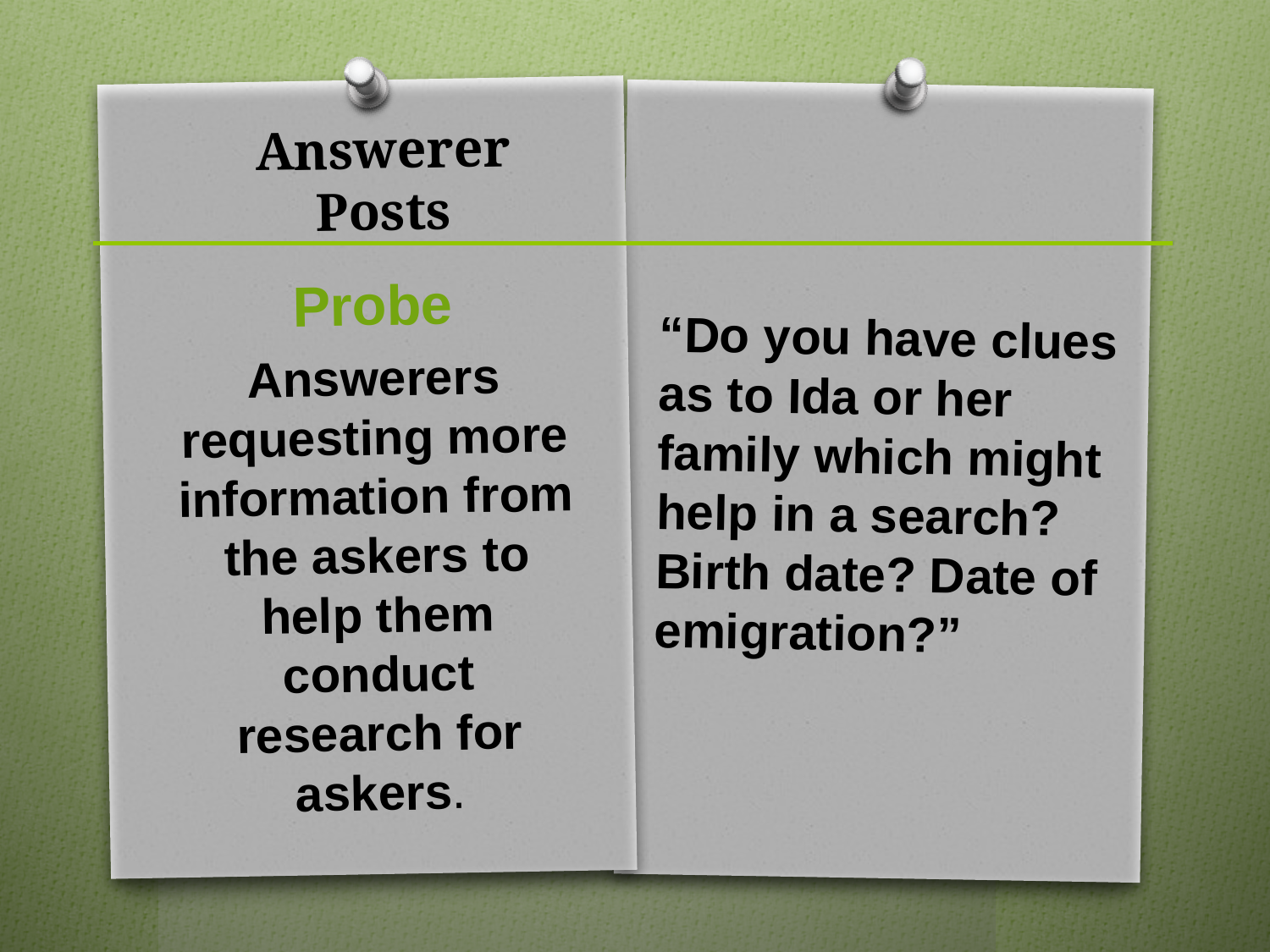

# Answerer Posts
“Do you have clues as to Ida or her family which might help in a search? Birth date? Date of emigration?”

Probe
Answerers requesting more information from the askers to help them conduct research for askers.